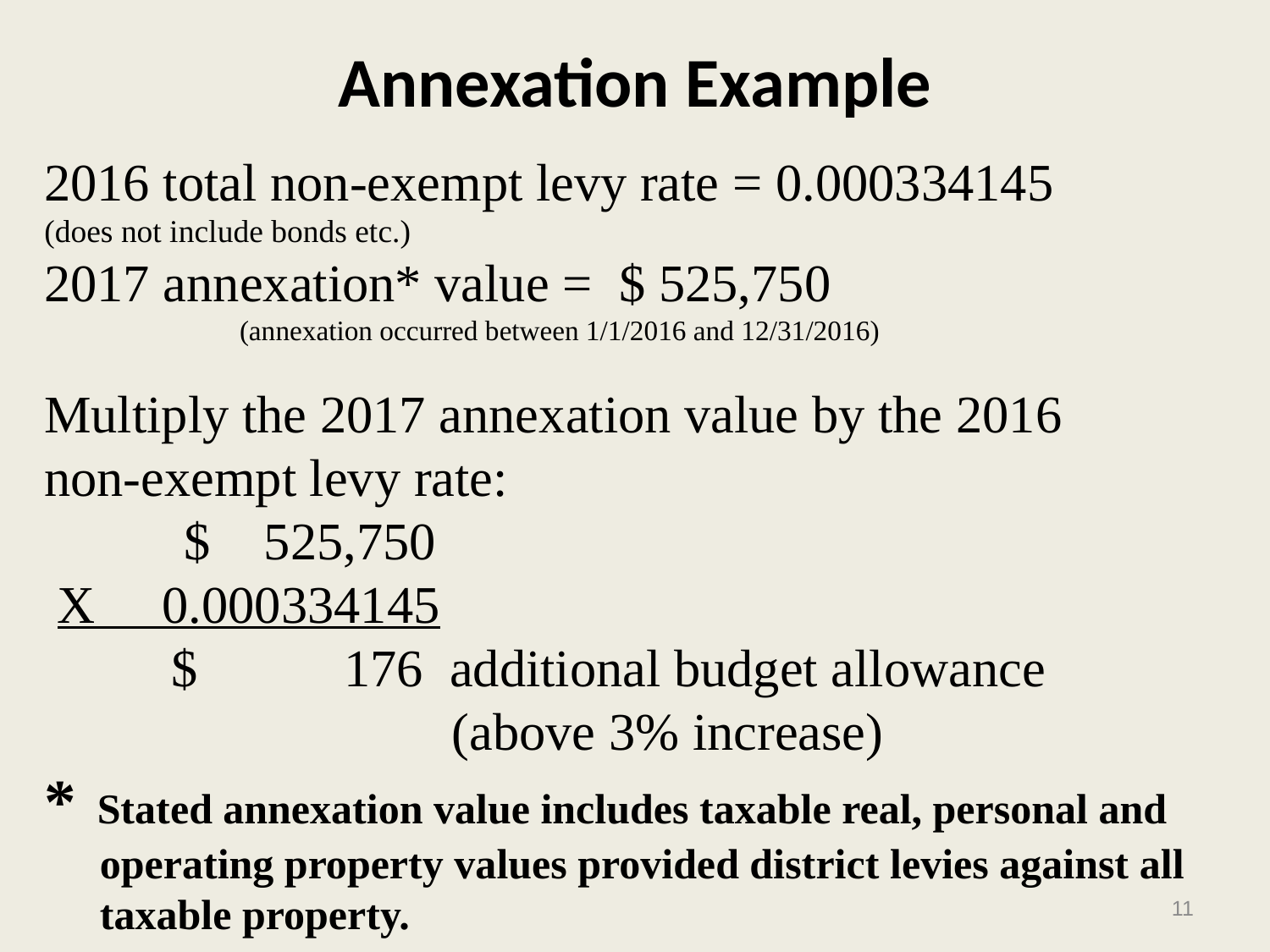

# Annexation Example
2016 total non-exempt levy rate = 0.000334145
(does not include bonds etc.)
2017 annexation* value =  $ 525,750
                            (annexation occurred between 1/1/2016 and 12/31/2016)

Multiply the 2017 annexation value by the 2016
non-exempt levy rate:
		 $    525,750
 X     0.000334145
  	 	$           176  additional budget allowance
				  (above 3% increase)
*  Stated annexation value includes taxable real, personal and     	operating property values provided district levies against all 	taxable property.
11